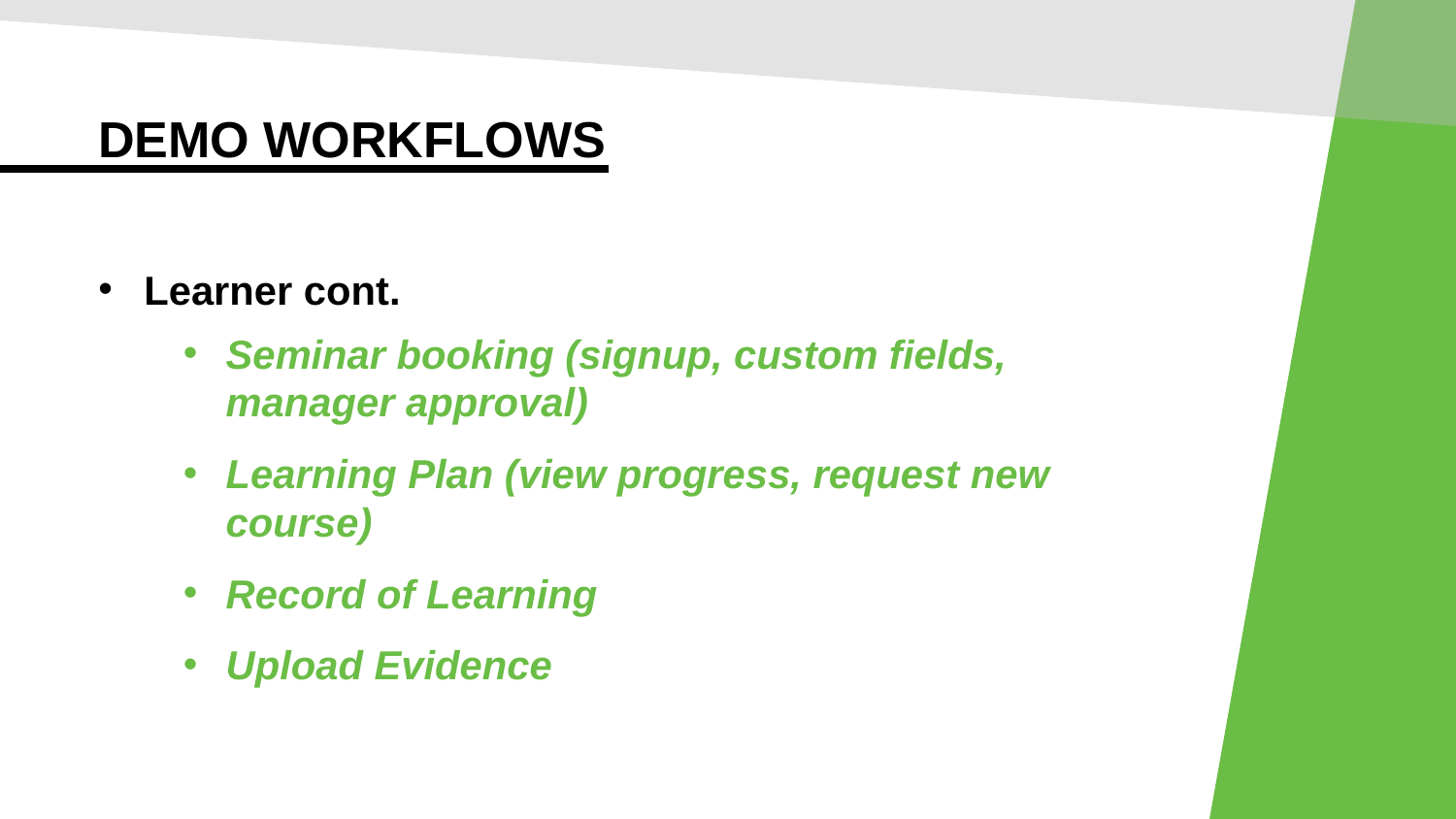

Demo workflows
Learner cont.
Seminar booking (signup, custom fields, manager approval)
Learning Plan (view progress, request new course)
Record of Learning
Upload Evidence